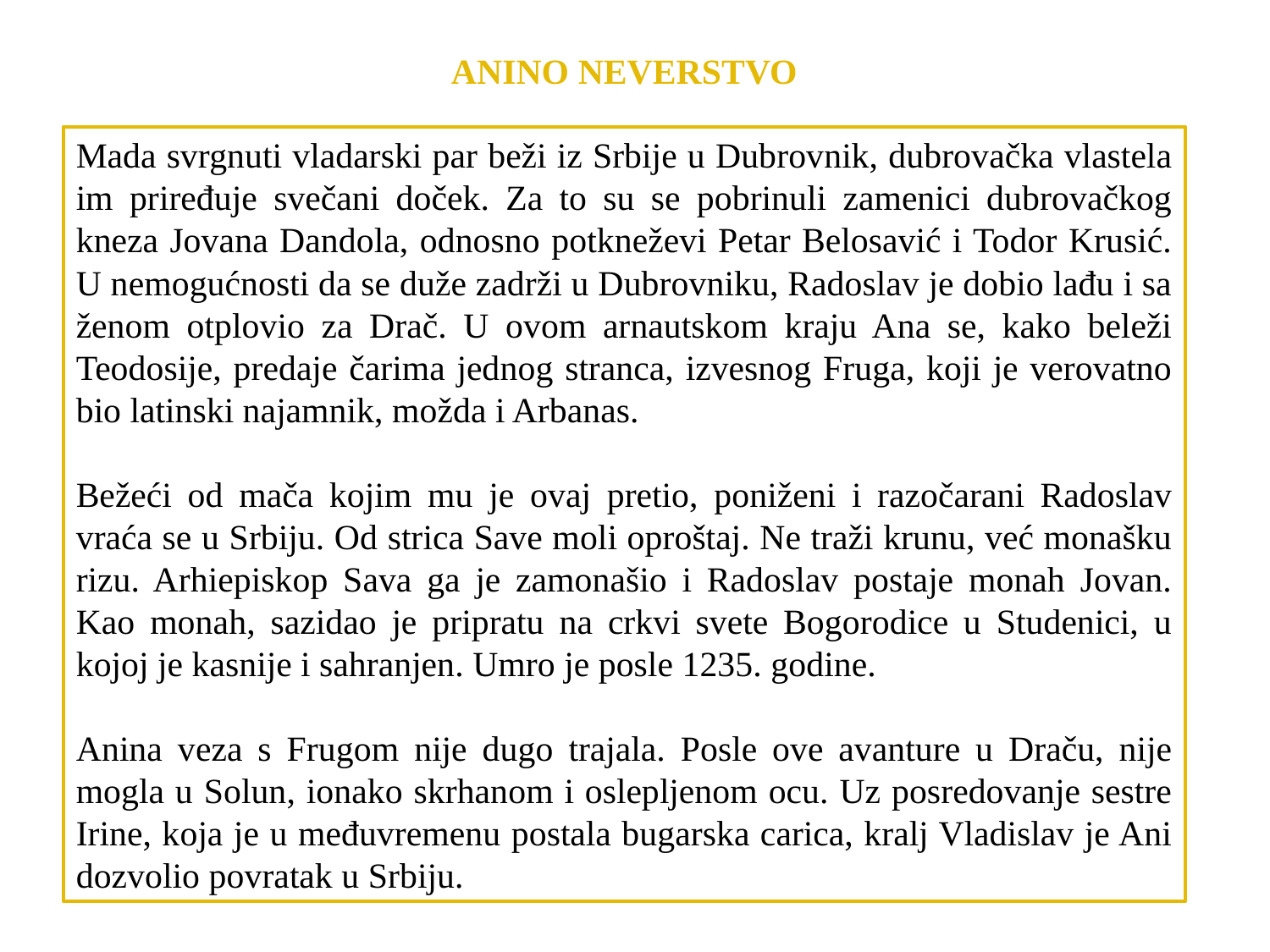

ANINO NEVERSTVO
Mada svrgnuti vladarski par beži iz Srbije u Dubrovnik, dubrovačka vlastela im priređuje svečani doček. Za to su se pobrinuli zamenici dubrovačkog kneza Jovana Dandola, odnosno potkneževi Petar Belosavić i Todor Krusić. U nemogućnosti da se duže zadrži u Dubrovniku, Radoslav je dobio lađu i sa ženom otplovio za Drač. U ovom arnautskom kraju Ana se, kako beleži Teodosije, predaje čarima jednog stranca, izvesnog Fruga, koji je verovatno bio latinski najamnik, možda i Arbanas.

Bežeći od mača kojim mu je ovaj pretio, poniženi i razočarani Radoslav vraća se u Srbiju. Od strica Save moli oproštaj. Ne traži krunu, već monašku rizu. Arhiepiskop Sava ga je zamonašio i Radoslav postaje monah Jovan. Kao monah, sazidao je pripratu na crkvi svete Bogorodice u Studenici, u kojoj je kasnije i sahranjen. Umro je posle 1235. godine.
 
Anina veza s Frugom nije dugo trajala. Posle ove avanture u Draču, nije mogla u Solun, ionako skrhanom i oslepljenom ocu. Uz posredovanje sestre Irine, koja je u međuvremenu postala bugarska carica, kralj Vladislav je Ani dozvolio povratak u Srbiju.